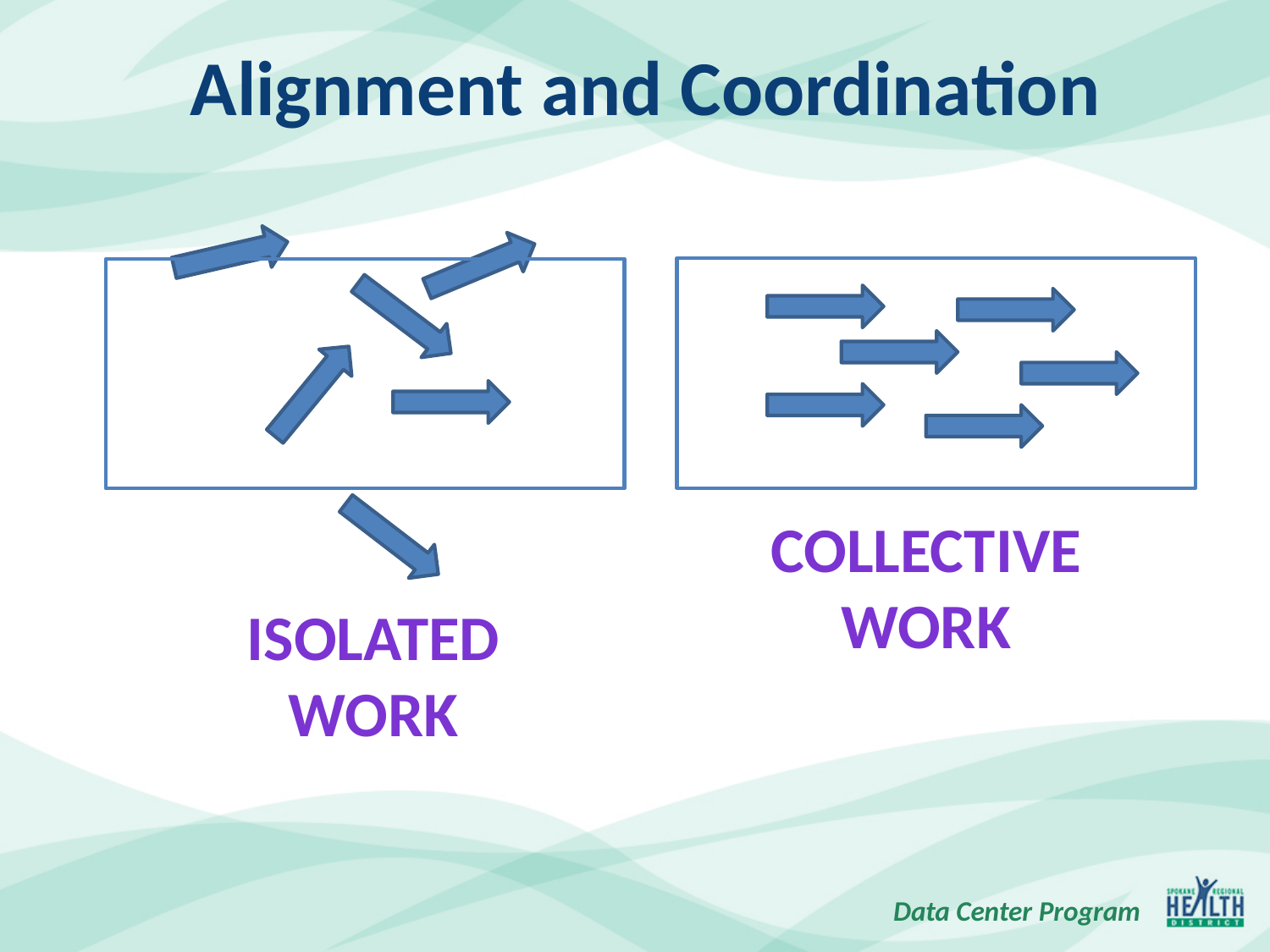

# Alignment and Coordination

Isolated Work

COLLECTive Work